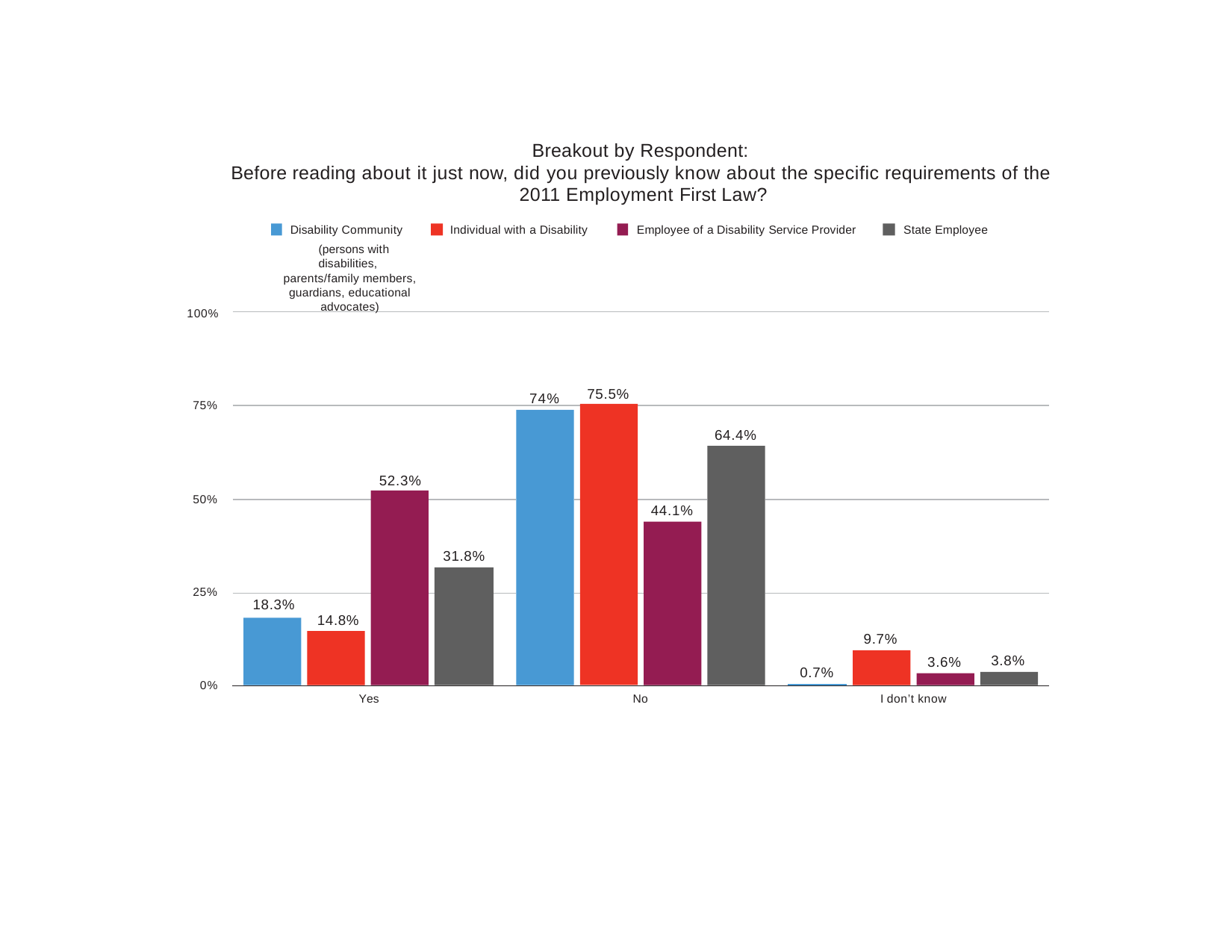

Breakout by Respondent:
Before reading about it just now, did you previously know about the specific requirements of the  2011 Employment First Law?
Disability Community
(persons with disabilities,  parents/family members,  guardians, educational  advocates)
Individual with a Disability	Employee of a Disability Service Provider	State Employee

100%

75.5%
74%
75%

64.4%

52.3%
50%

44.1%

31.8%

25%
18.3%
14.8%

9.7%

3.8%

3.6%
0.7%

0%

Yes
No
I don’t know
14